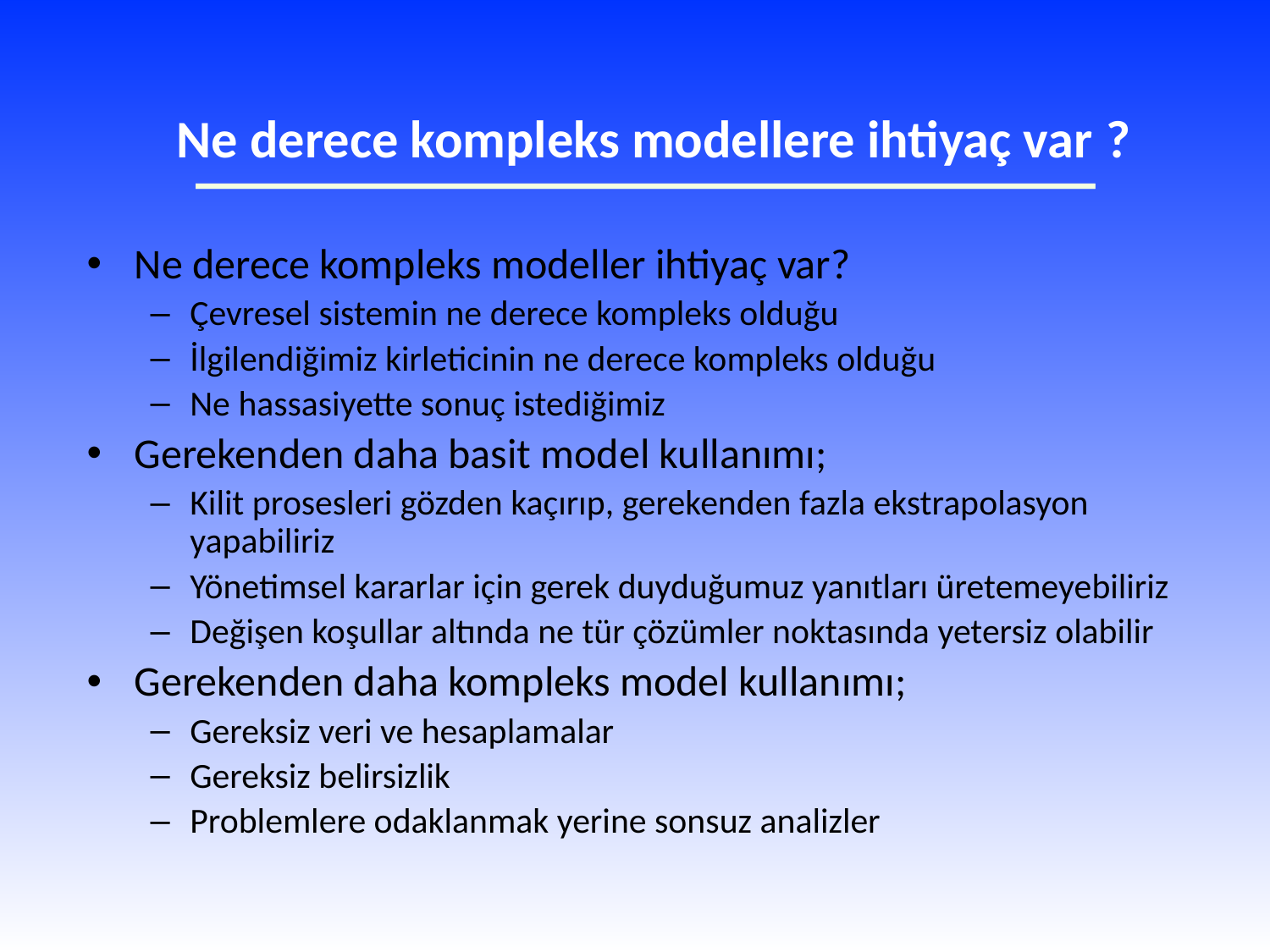

# Ne derece kompleks modellere ihtiyaç var ?
Ne derece kompleks modeller ihtiyaç var?
Çevresel sistemin ne derece kompleks olduğu
İlgilendiğimiz kirleticinin ne derece kompleks olduğu
Ne hassasiyette sonuç istediğimiz
Gerekenden daha basit model kullanımı;
Kilit prosesleri gözden kaçırıp, gerekenden fazla ekstrapolasyon yapabiliriz
Yönetimsel kararlar için gerek duyduğumuz yanıtları üretemeyebiliriz
Değişen koşullar altında ne tür çözümler noktasında yetersiz olabilir
Gerekenden daha kompleks model kullanımı;
Gereksiz veri ve hesaplamalar
Gereksiz belirsizlik
Problemlere odaklanmak yerine sonsuz analizler